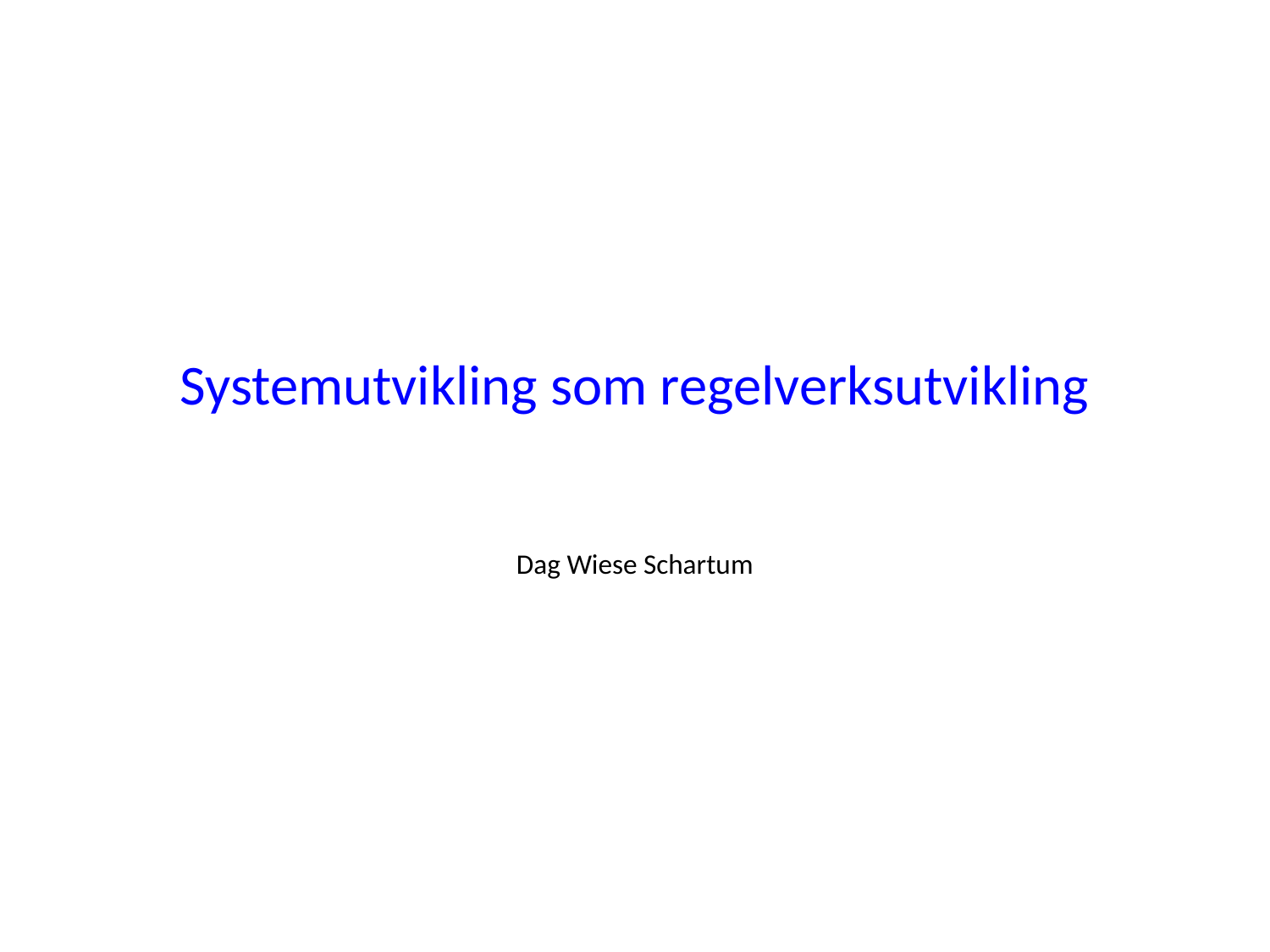

# Systemutvikling som regelverksutvikling
Dag Wiese Schartum